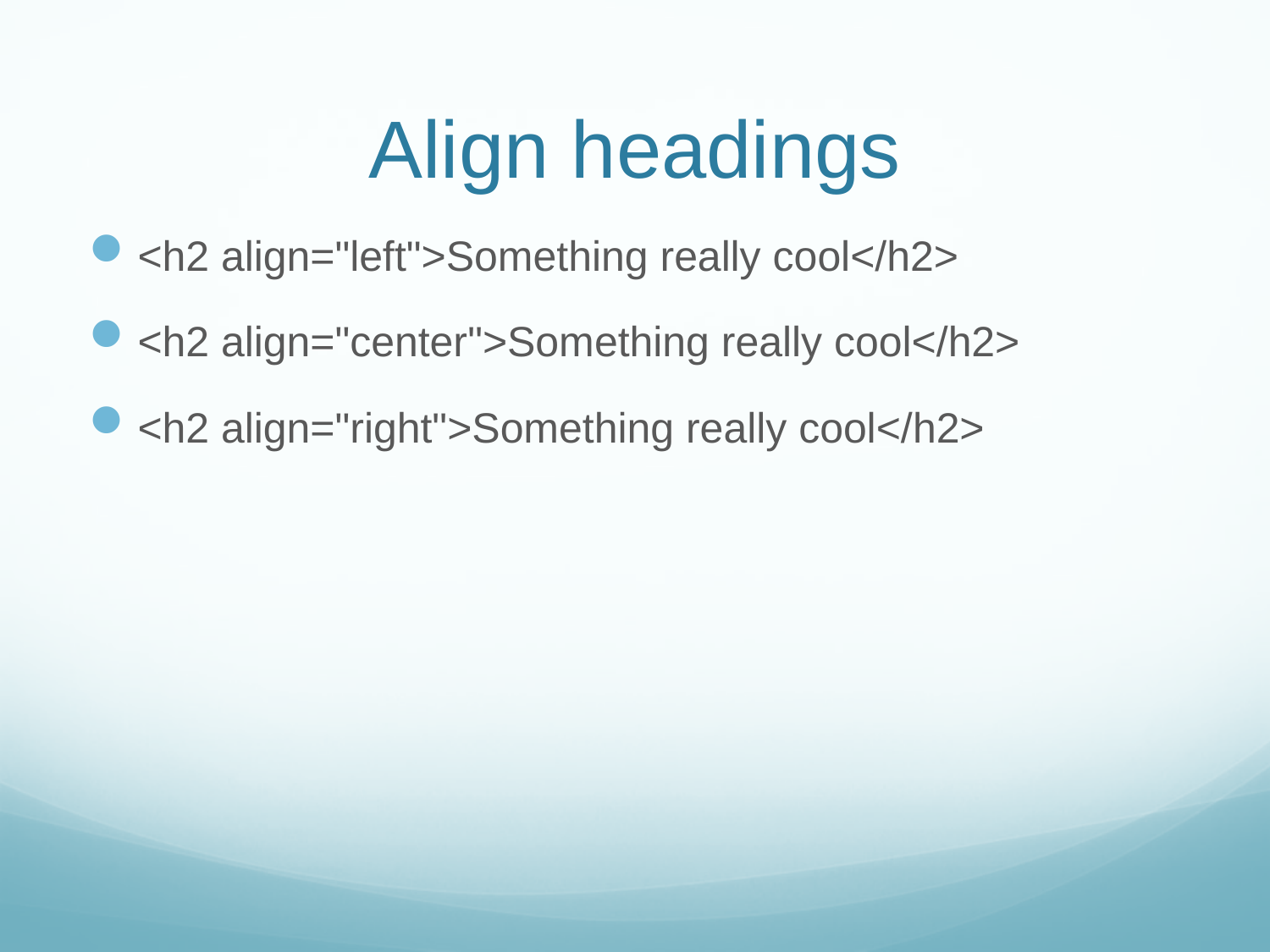

# Align headings
<h2 align="left">Something really cool</h2>
<h2 align="center">Something really cool</h2>
<h2 align="right">Something really cool</h2>